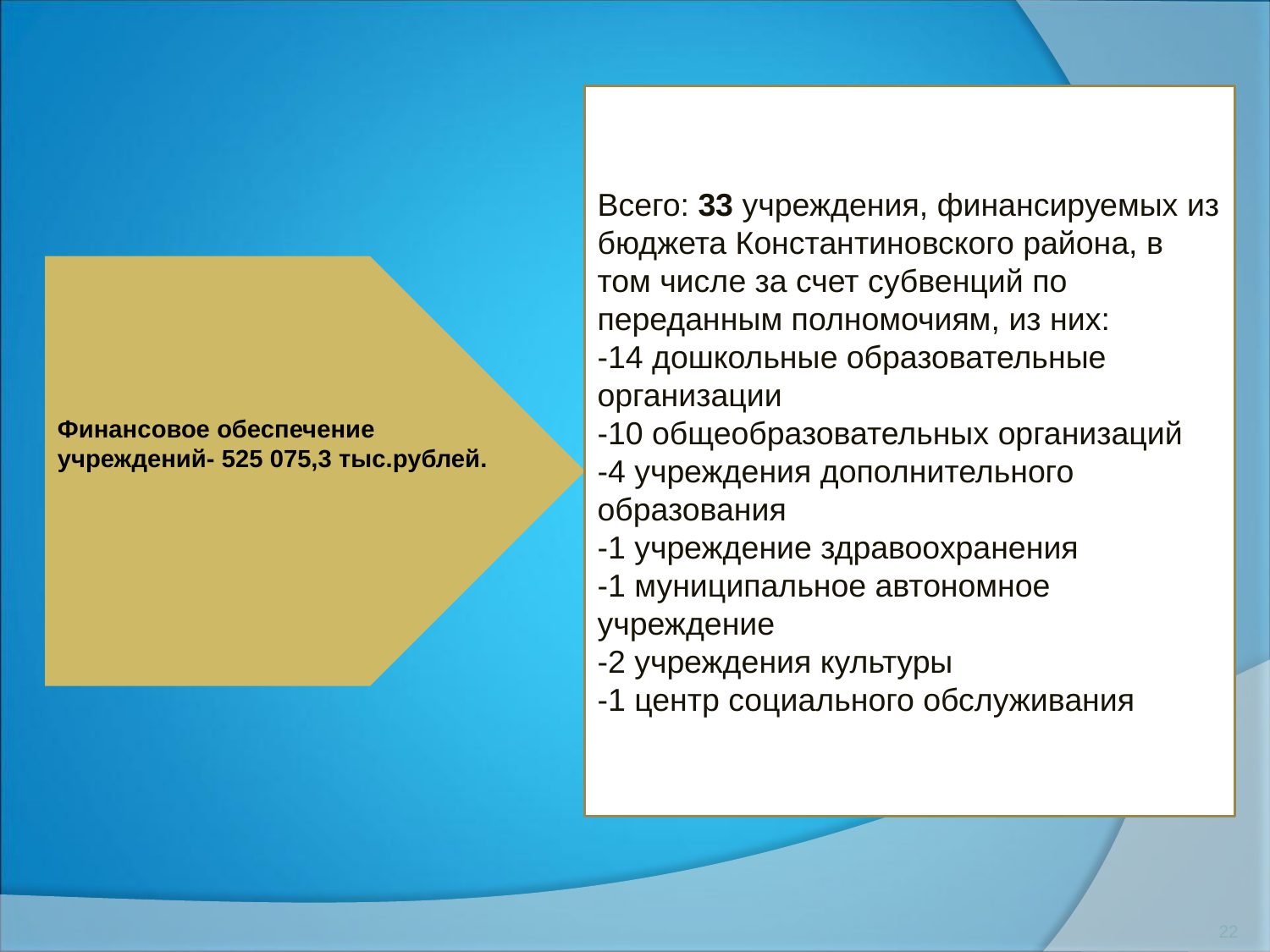

Всего: 33 учреждения, финансируемых из бюджета Константиновского района, в том числе за счет субвенций по переданным полномочиям, из них:
-14 дошкольные образовательные организации
-10 общеобразовательных организаций
-4 учреждения дополнительного образования
-1 учреждение здравоохранения
-1 муниципальное автономное учреждение
-2 учреждения культуры
-1 центр социального обслуживания

Финансовое обеспечение учреждений- 525 075,3 тыс.рублей.

22